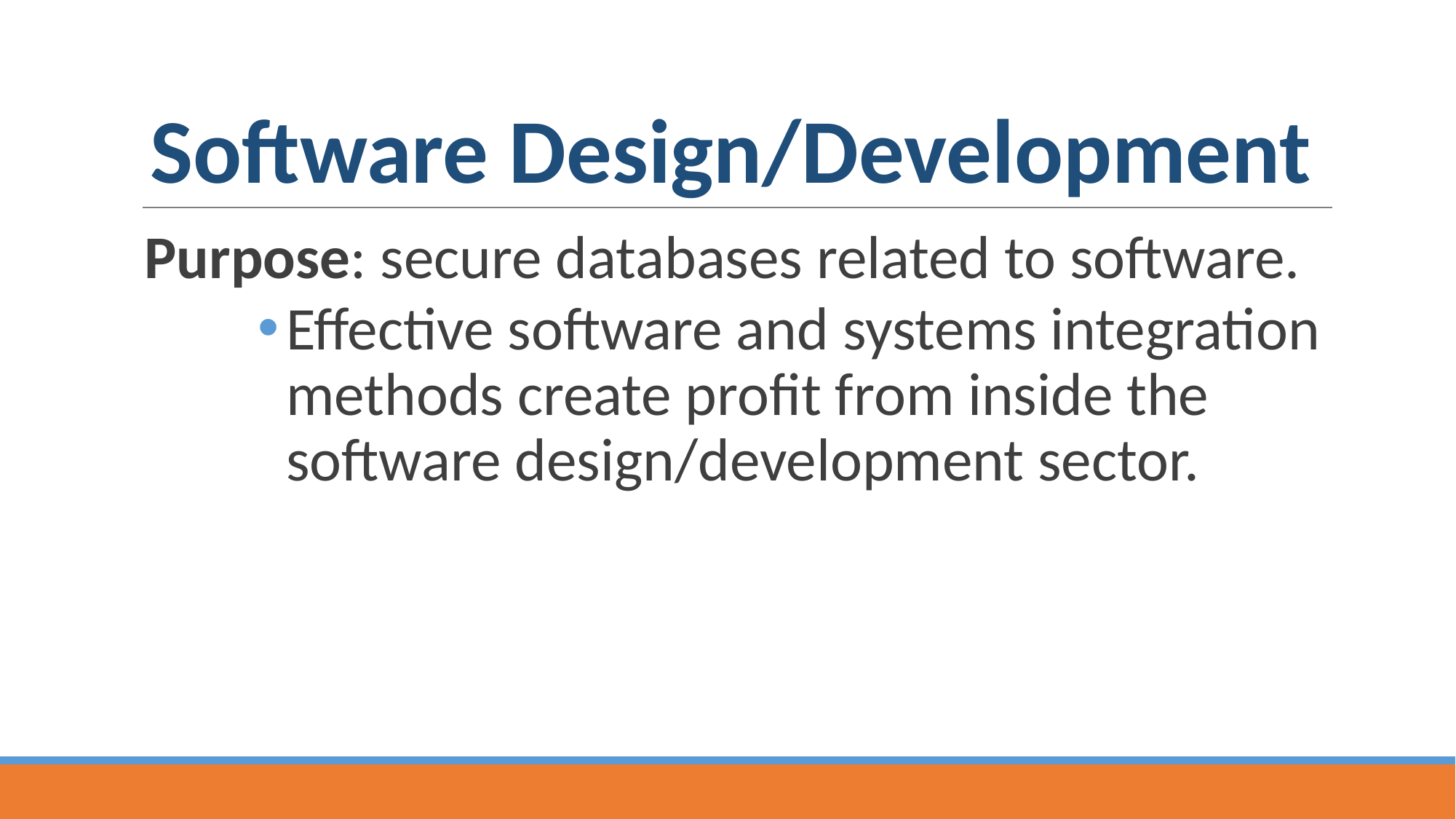

# Software Design/Development
Purpose: secure databases related to software.
Effective software and systems integration methods create profit from inside the software design/development sector.